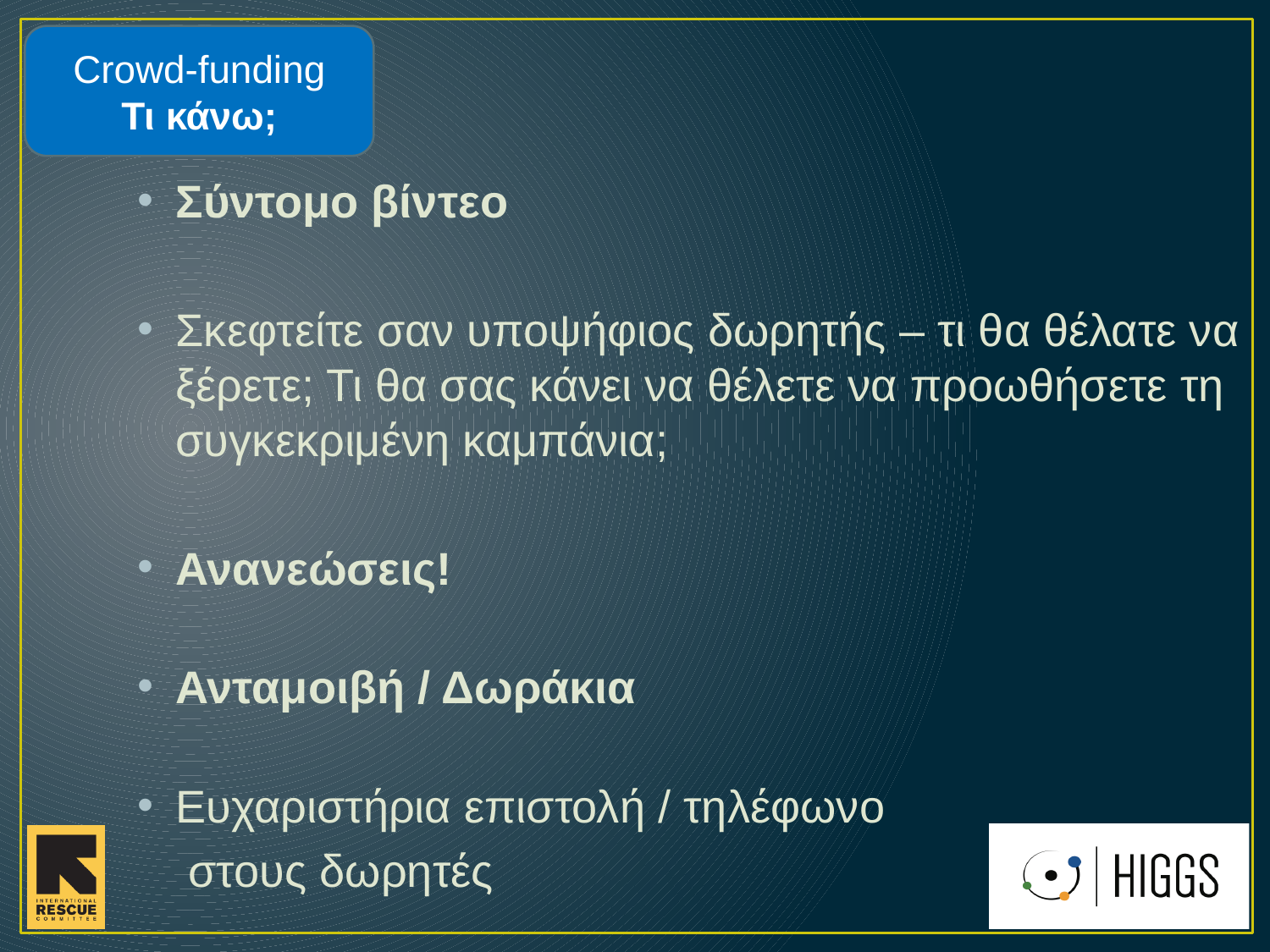

Crowd-funding
Τι κάνω;
Σύντομο βίντεο

Σκεφτείτε σαν υποψήφιος δωρητής – τι θα θέλατε να ξέρετε; Τι θα σας κάνει να θέλετε να προωθήσετε τη συγκεκριμένη καμπάνια;

Ανανεώσεις!
Ανταμοιβή / Δωράκια
Ευχαριστήρια επιστολή / τηλέφωνο
    στους δωρητές